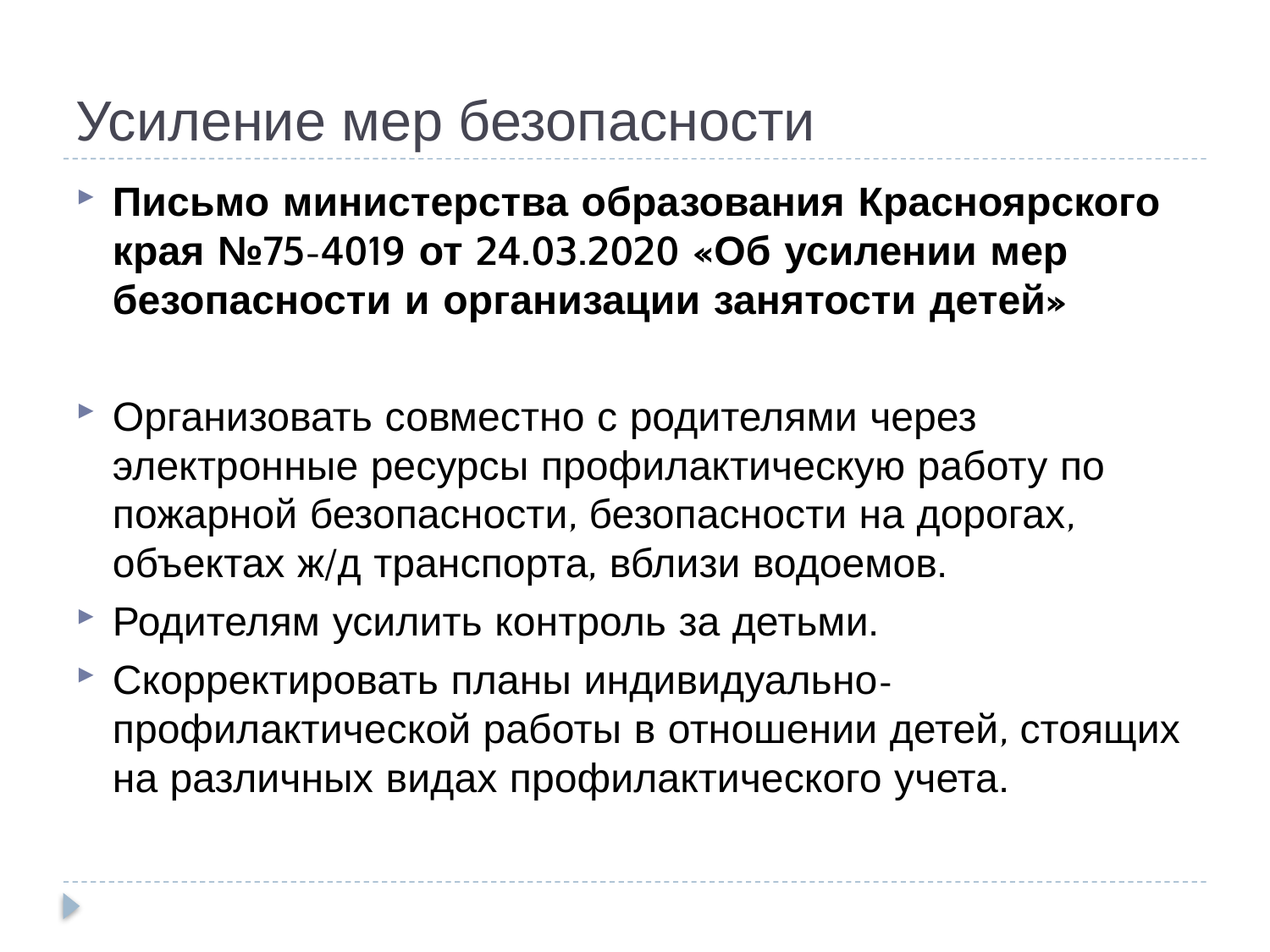

# Усиление мер безопасности
Письмо министерства образования Красноярского края №75-4019 от 24.03.2020 «Об усилении мер безопасности и организации занятости детей»

Организовать совместно с родителями через электронные ресурсы профилактическую работу по пожарной безопасности, безопасности на дорогах, объектах ж/д транспорта, вблизи водоемов.
Родителям усилить контроль за детьми.
Скорректировать планы индивидуально-профилактической работы в отношении детей, стоящих на различных видах профилактического учета.